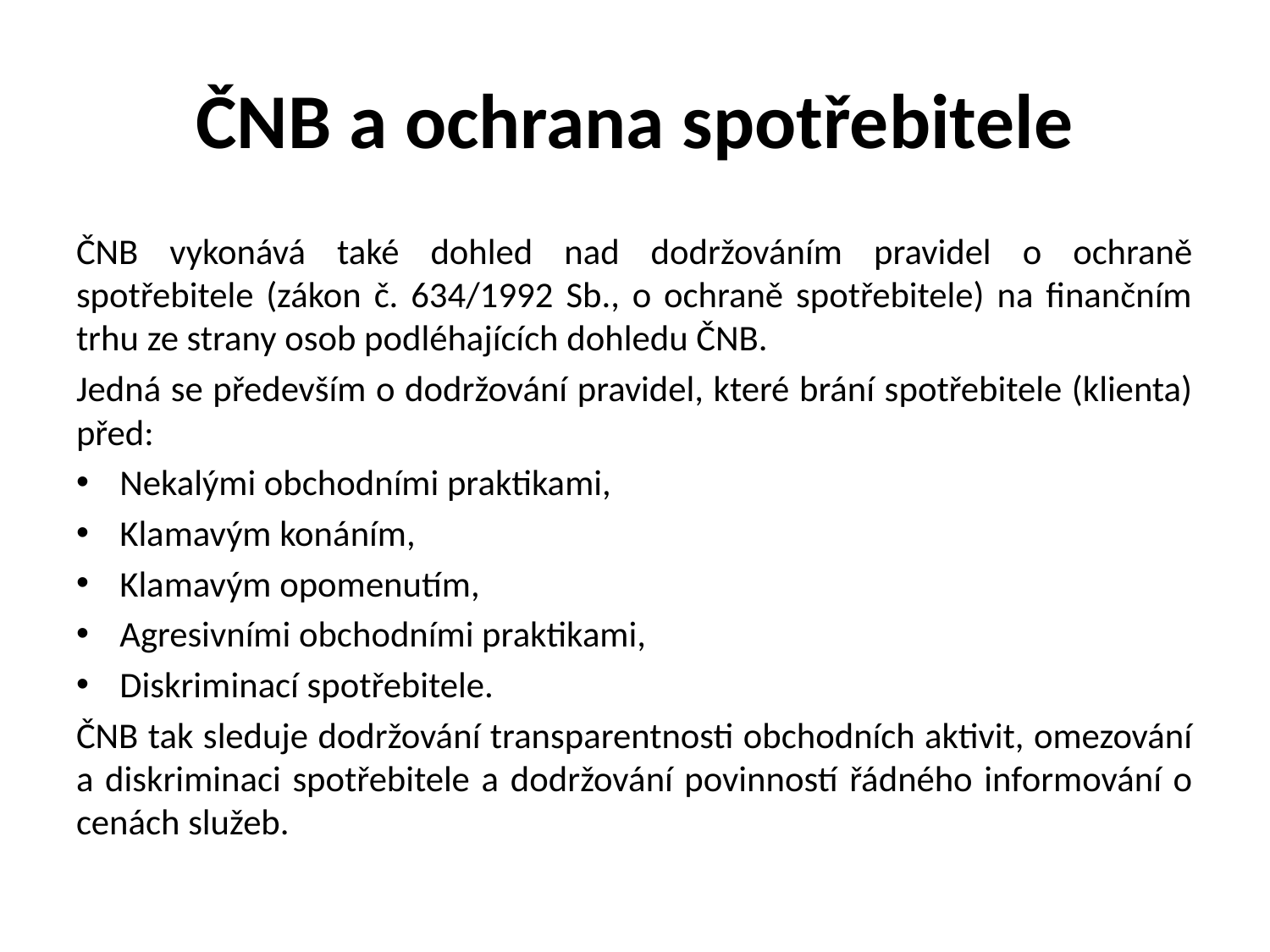

# ČNB a ochrana spotřebitele
ČNB vykonává také dohled nad dodržováním pravidel o ochraně spotřebitele (zákon č. 634/1992 Sb., o ochraně spotřebitele) na finančním trhu ze strany osob podléhajících dohledu ČNB.
Jedná se především o dodržování pravidel, které brání spotřebitele (klienta) před:
Nekalými obchodními praktikami,
Klamavým konáním,
Klamavým opomenutím,
Agresivními obchodními praktikami,
Diskriminací spotřebitele.
ČNB tak sleduje dodržování transparentnosti obchodních aktivit, omezování a diskriminaci spotřebitele a dodržování povinností řádného informování o cenách služeb.